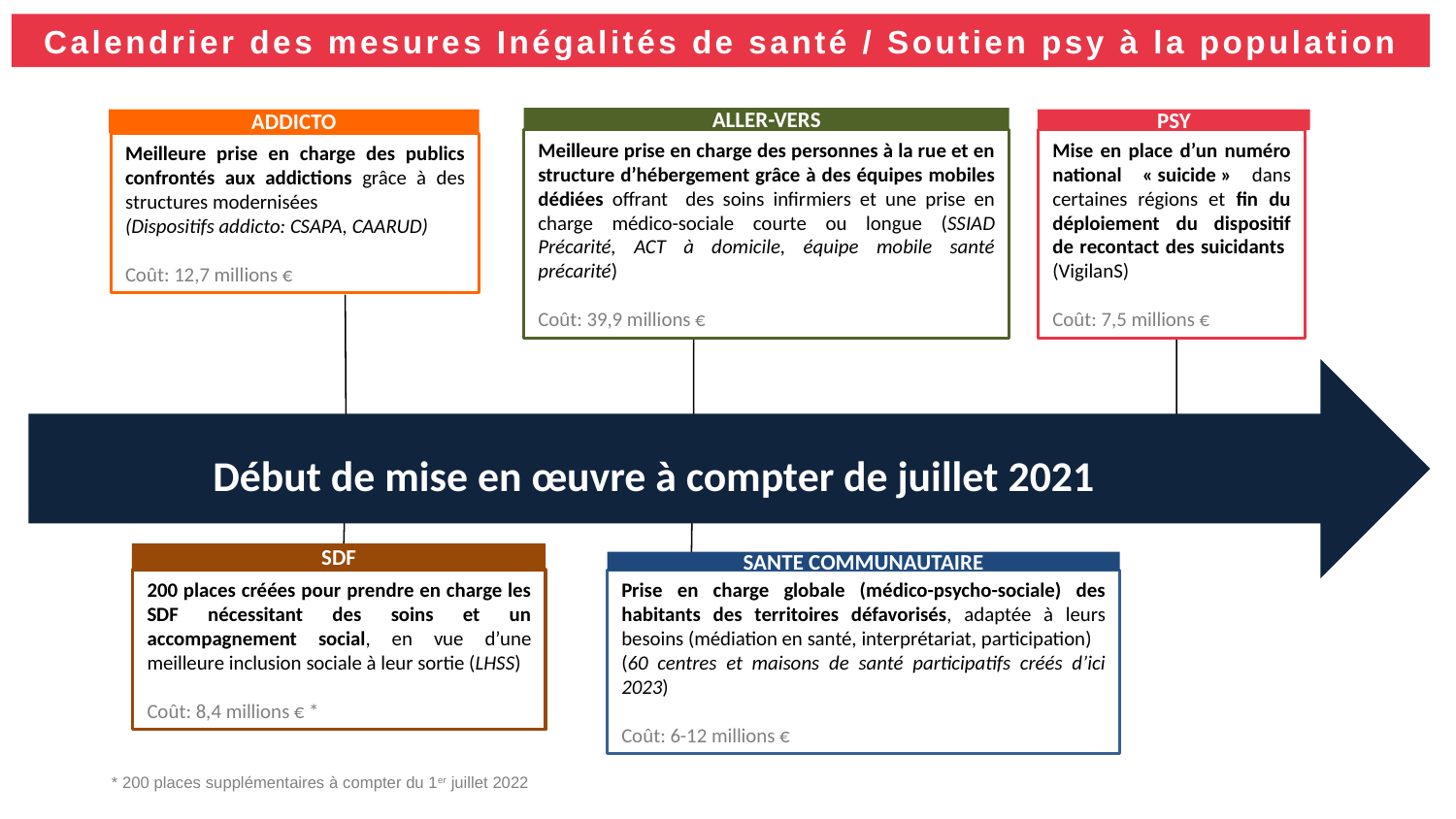

Calendrier des mesures Inégalités de santé / Soutien psy à la population
ALLER-VERS
ADDICTO
PSY
Meilleure prise en charge des personnes à la rue et en structure d’hébergement grâce à des équipes mobiles dédiées offrant  des soins infirmiers et une prise en charge médico-sociale courte ou longue (SSIAD Précarité, ACT à domicile, équipe mobile santé précarité)

Coût: 39,9 millions €
Mise en place d’un numéro national « suicide » dans certaines régions et fin du déploiement du dispositif de recontact des suicidants  (VigilanS)

Coût: 7,5 millions €
Meilleure prise en charge des publics confrontés aux addictions grâce à des structures modernisées
(Dispositifs addicto: CSAPA, CAARUD)

Coût: 12,7 millions €

Début de mise en œuvre à compter de juillet 2021
SDF
SANTE COMMUNAUTAIRE
200 places créées pour prendre en charge les SDF nécessitant des soins et un accompagnement social, en vue d’une meilleure inclusion sociale à leur sortie (LHSS)

Coût: 8,4 millions € *
Prise en charge globale (médico-psycho-sociale) des habitants des territoires défavorisés, adaptée à leurs besoins (médiation en santé, interprétariat, participation)
(60 centres et maisons de santé participatifs créés d’ici 2023)

Coût: 6-12 millions €
* 200 places supplémentaires à compter du 1er juillet 2022